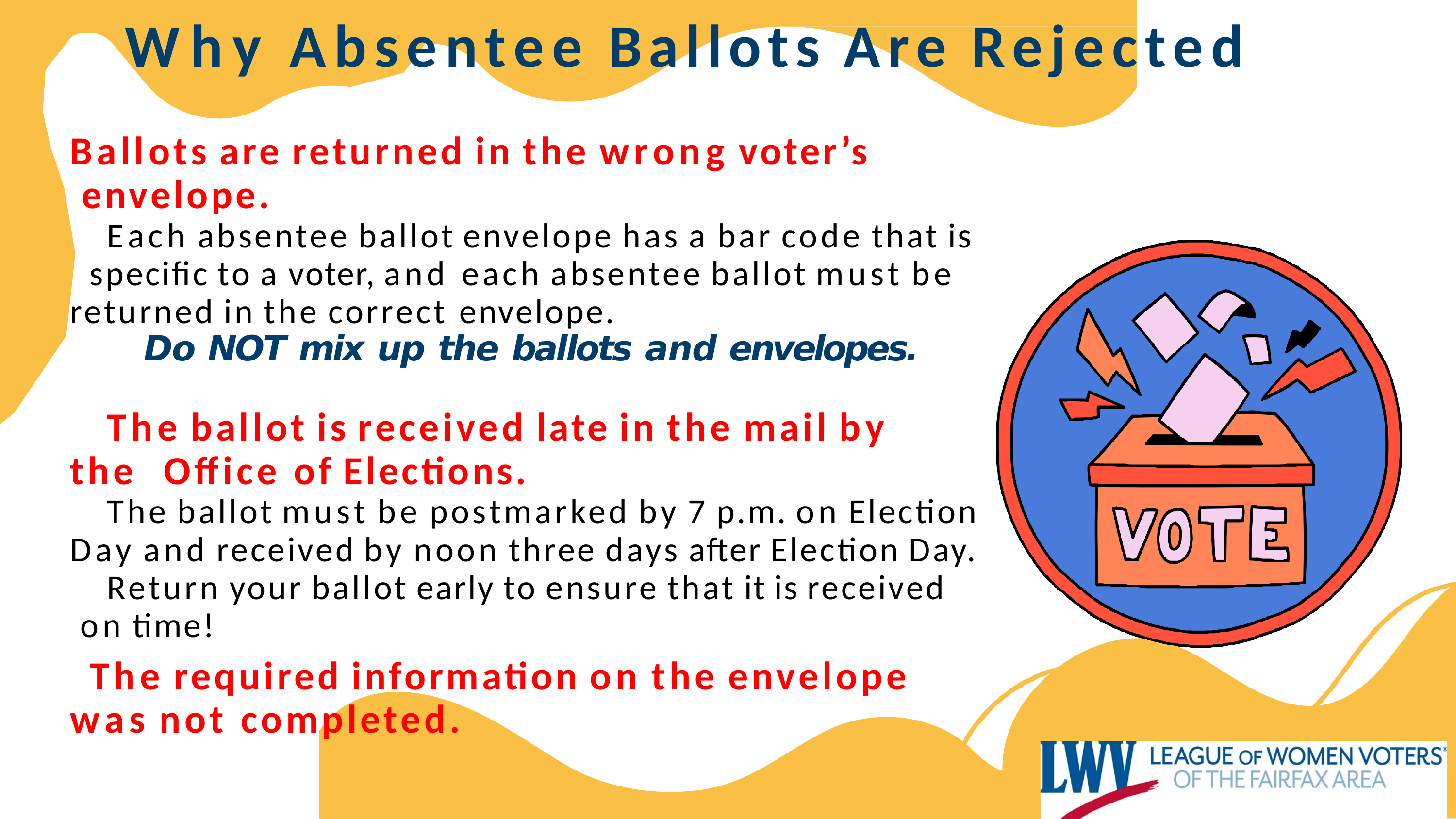

# Why Absentee Ballots Are Rejected
Ballots are returned in the wrong voter’s  envelope.
Each absentee ballot envelope has a bar code that is   specific to a voter, and each absentee ballot must be returned in the correct envelope.
Do NOT mix up the ballots and envelopes.
The ballot is received late in the mail by the  Office of Elections.
The ballot must be postmarked by 7 p.m. on Election  Day and received by noon three days after Election Day.
Return your ballot early to ensure that it is received  on time!
The required information on the envelope  was not completed.